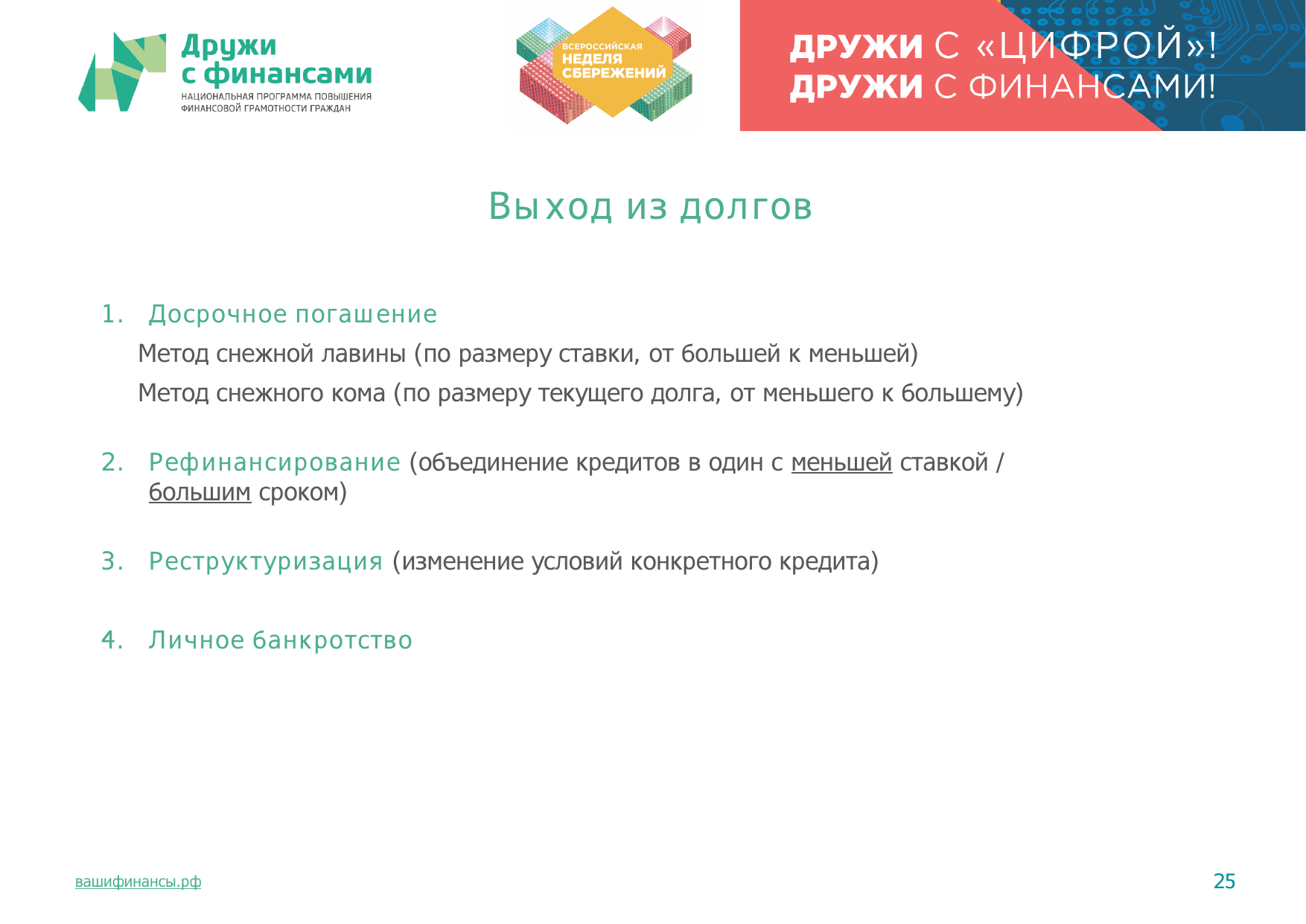

Выход из долгов
Досрочное погашение
Метод снежной лавины (по размеру ставки, от большей к меньшей)
Метод снежного кома (по размеру текущего долга, от меньшего к большему)
Рефинансирование (объединение кредитов в один с меньшей ставкой / большим сроком)
Реструктуризация (изменение условий конкретного кредита)

Личное банкротство
25